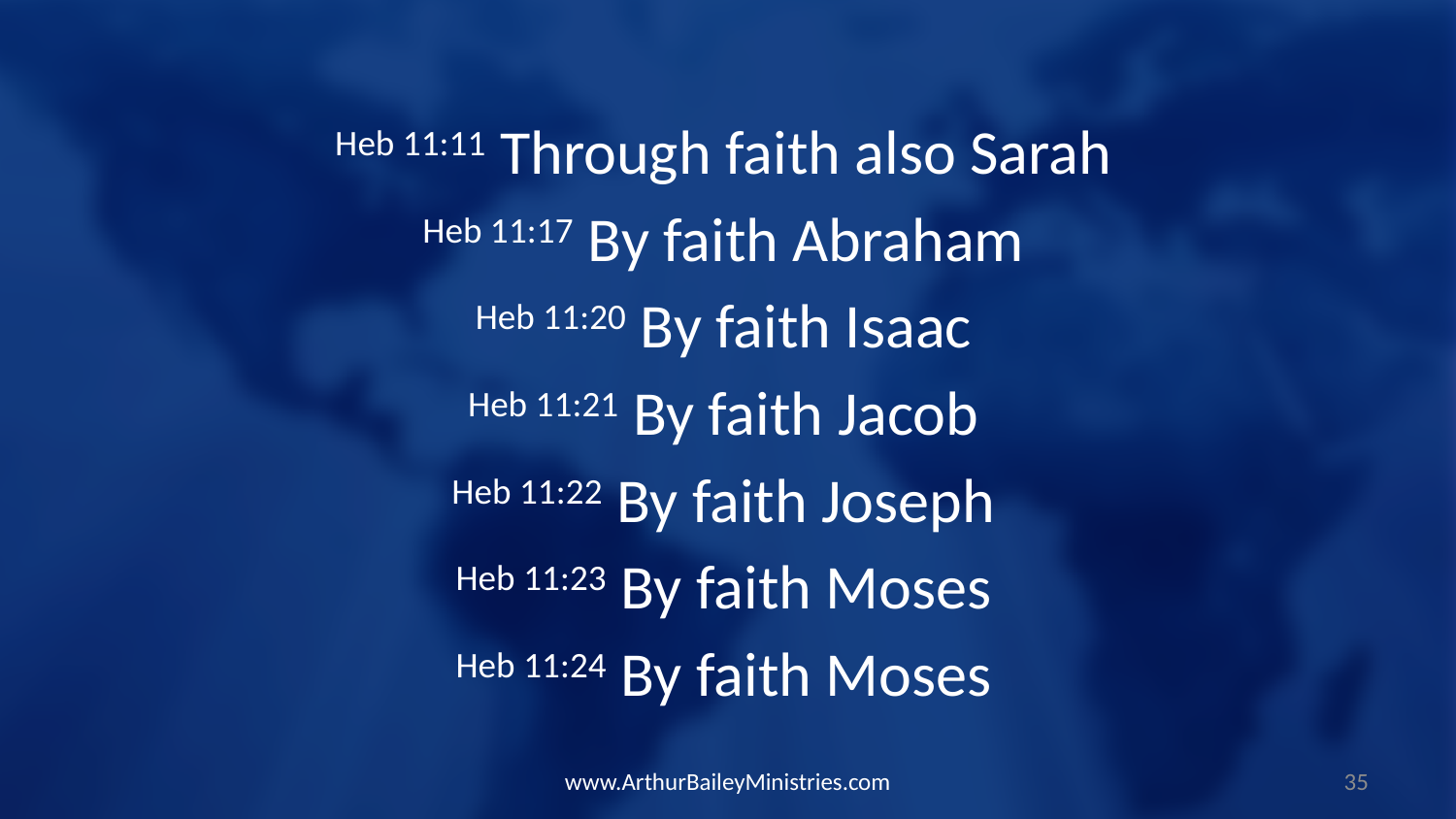

Heb 11:11 Through faith also Sarah
Heb 11:17 By faith Abraham
Heb 11:20 By faith Isaac
Heb 11:21 By faith Jacob
Heb 11:22 By faith Joseph
Heb 11:23 By faith Moses
Heb 11:24 By faith Moses

www.ArthurBaileyMinistries.com
35